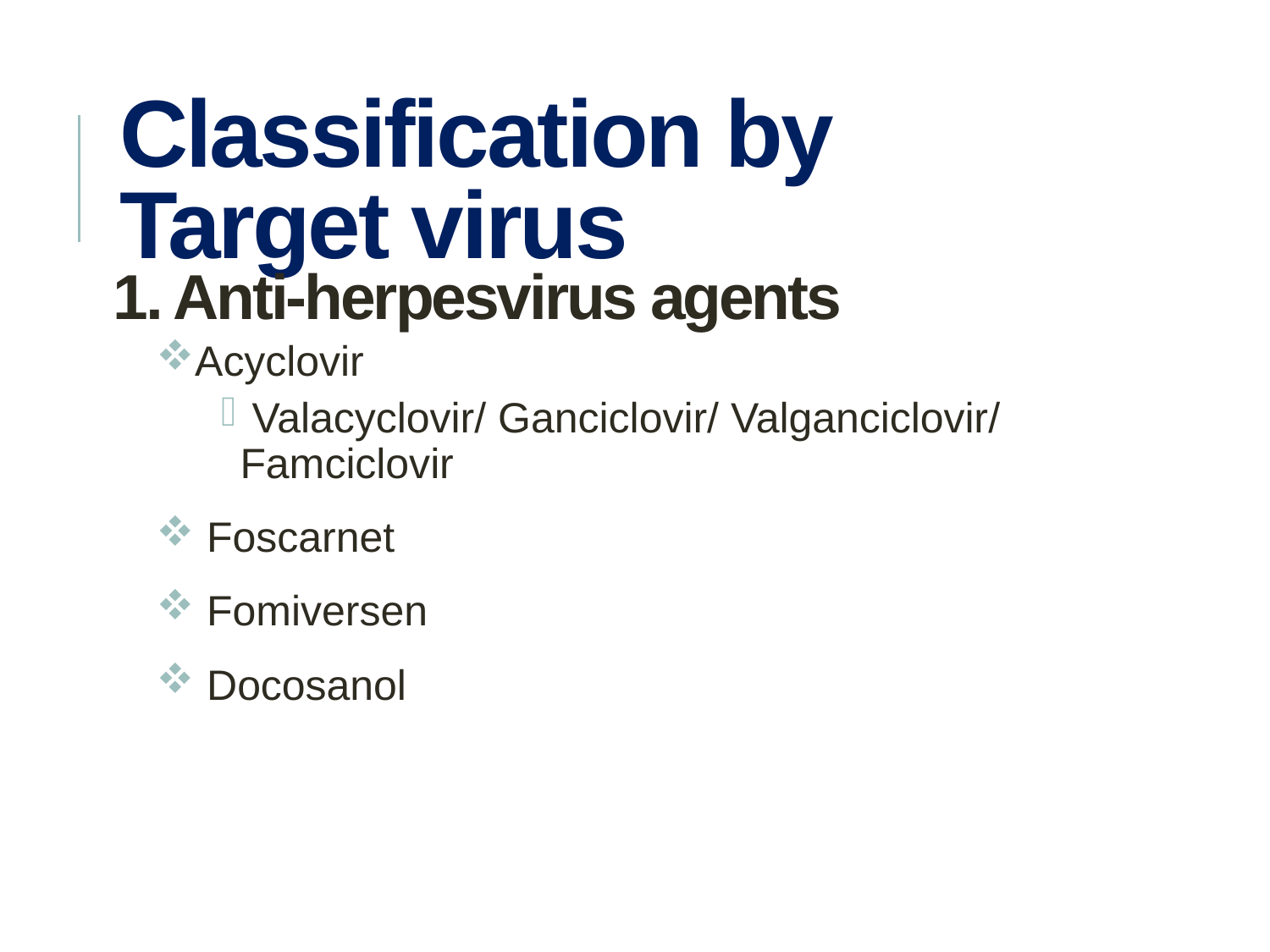

# Classification by Target virus
1. Anti-herpesvirus agents
Acyclovir
 Valacyclovir/ Ganciclovir/ Valganciclovir/ Famciclovir
 Foscarnet
 Fomiversen
 Docosanol